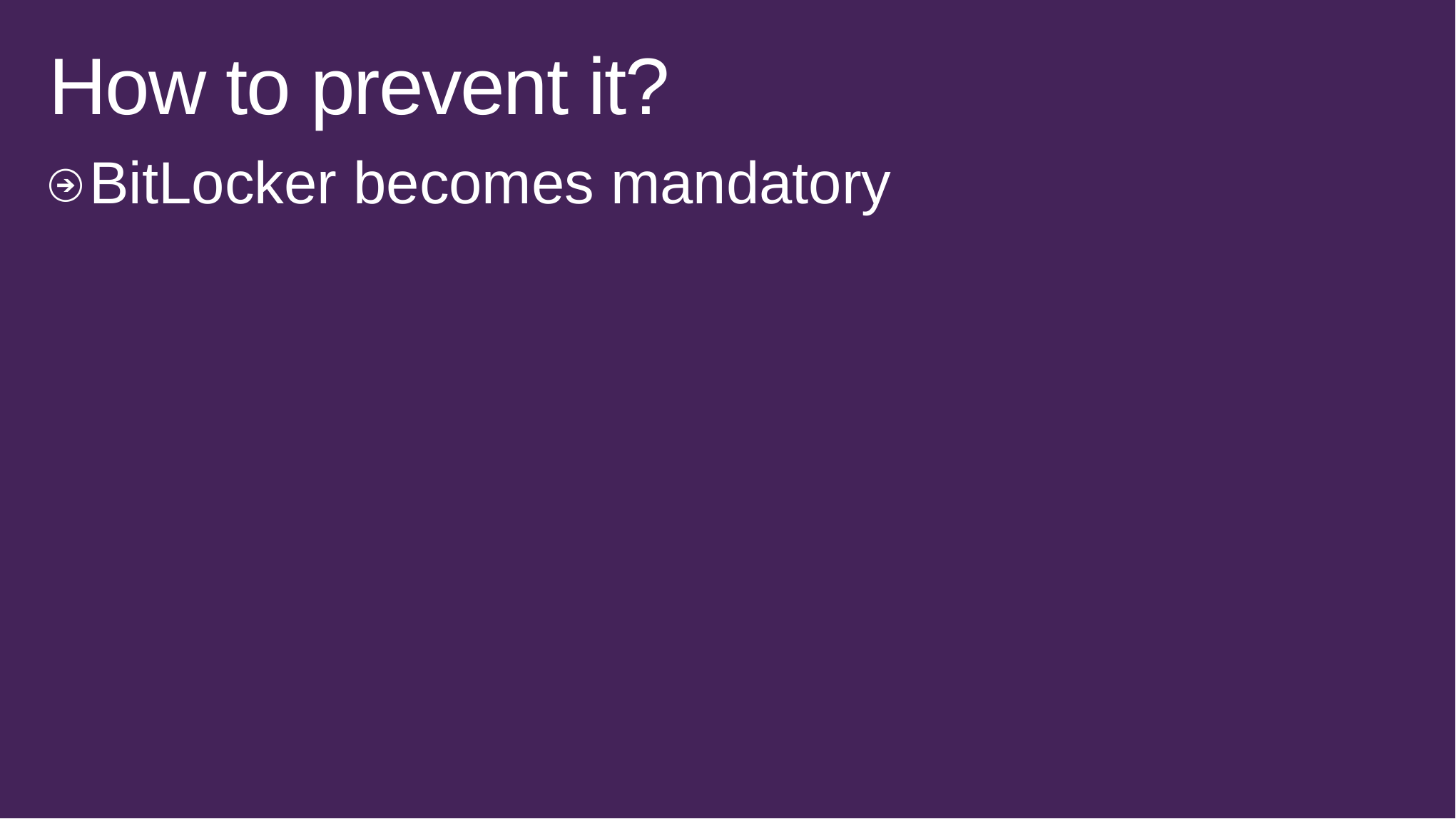

# How to prevent it?
BitLocker becomes mandatory